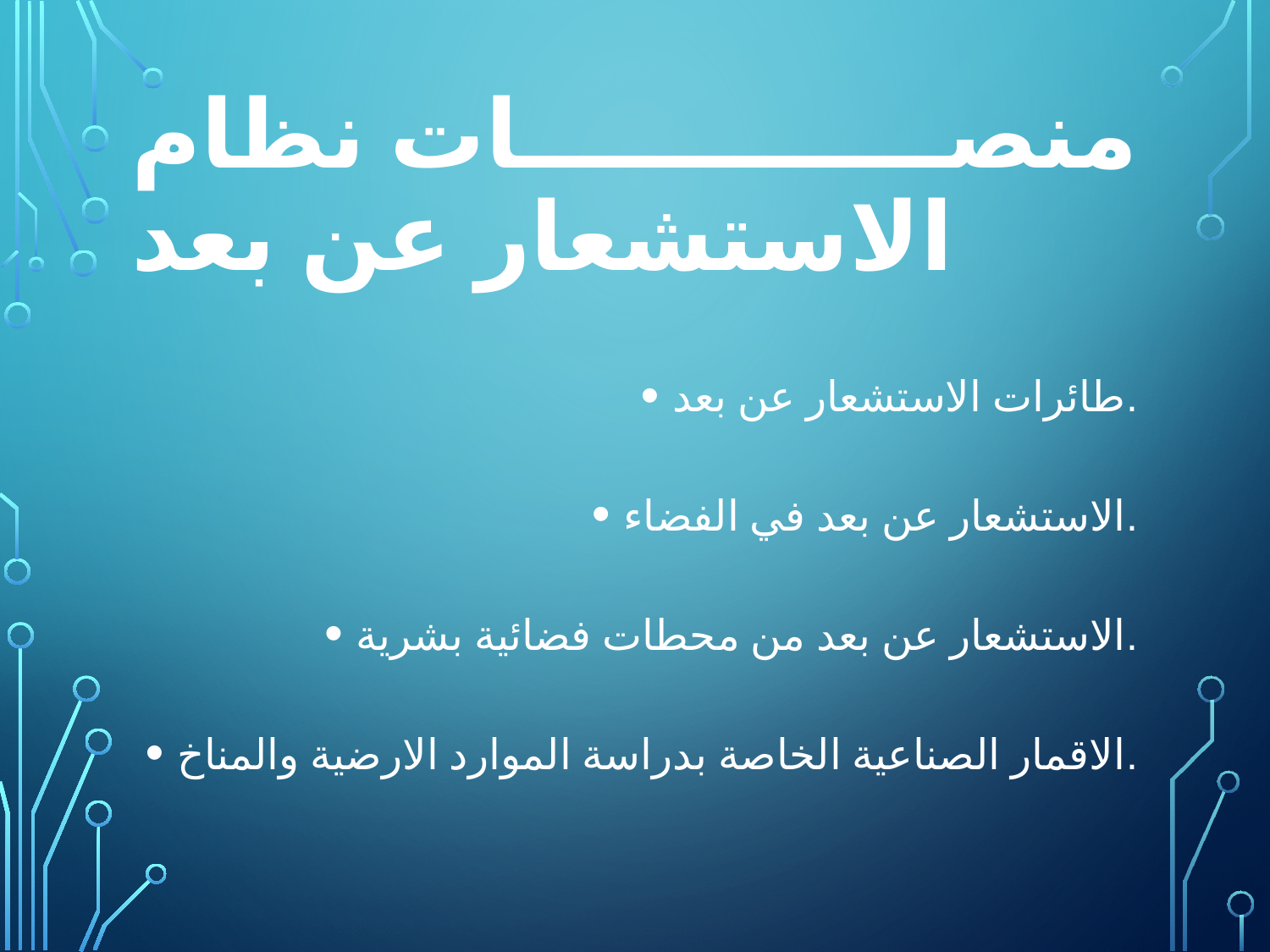

# منصات نظام الاستشعار عن بعد
طائرات الاستشعار عن بعد.
الاستشعار عن بعد في الفضاء.
الاستشعار عن بعد من محطات فضائية بشرية.
الاقمار الصناعية الخاصة بدراسة الموارد الارضية والمناخ.